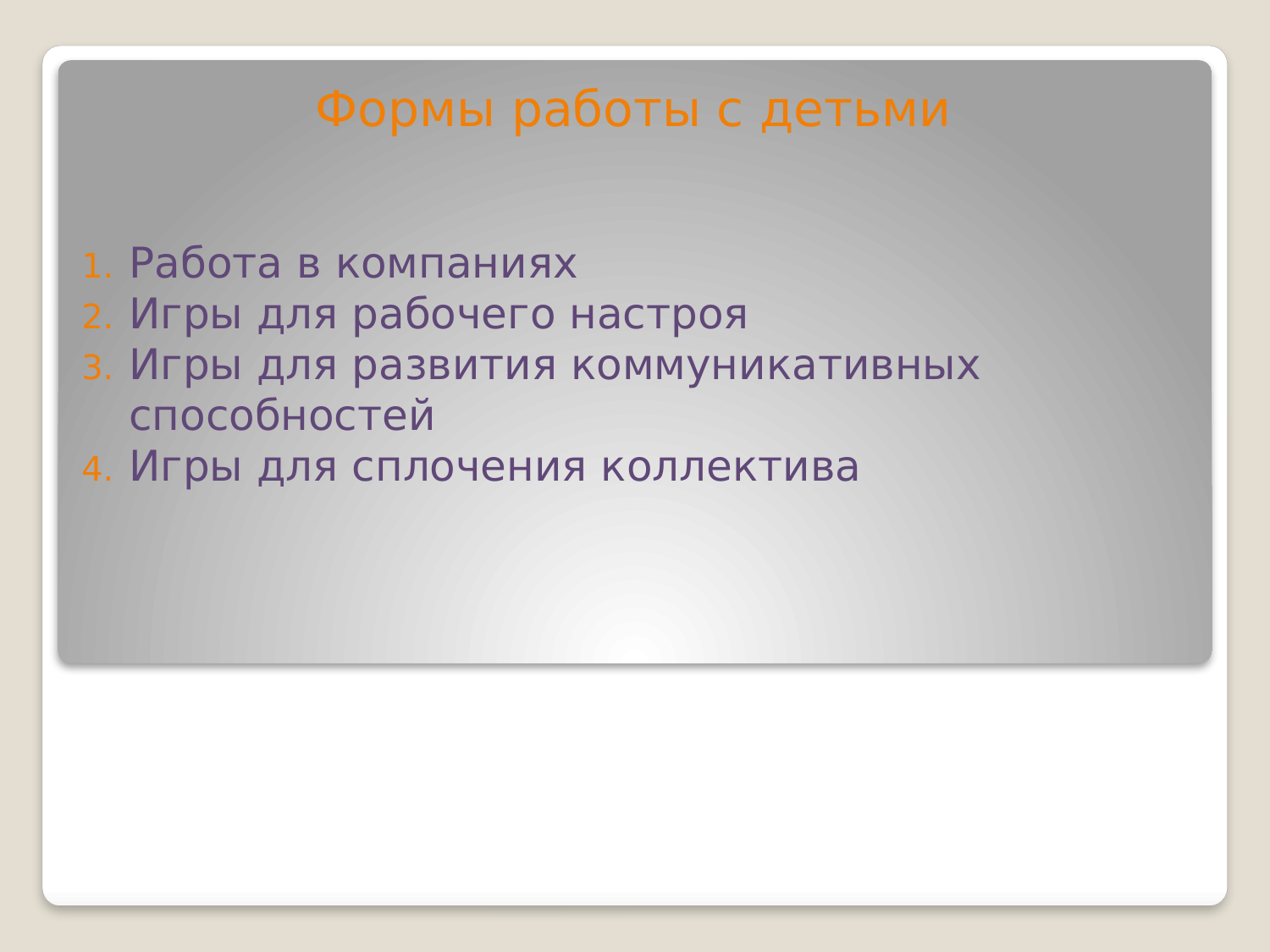

# Формы работы с детьми
Работа в компаниях
Игры для рабочего настроя
Игры для развития коммуникативных способностей
Игры для сплочения коллектива